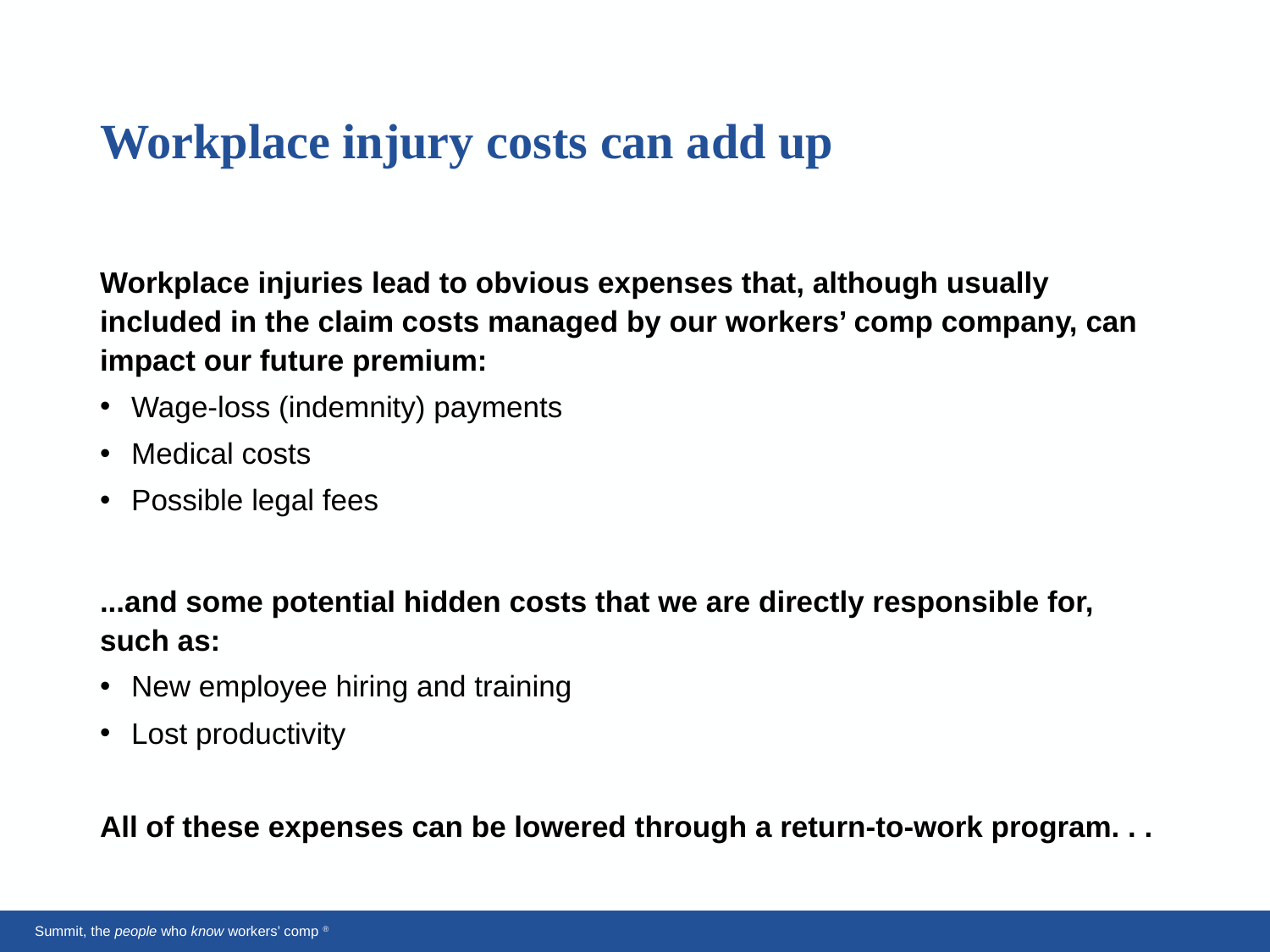

# Workplace injury costs can add up
Workplace injuries lead to obvious expenses that, although usually included in the claim costs managed by our workers’ comp company, can impact our future premium:
Wage-loss (indemnity) payments
Medical costs
Possible legal fees

...and some potential hidden costs that we are directly responsible for, such as:
New employee hiring and training
Lost productivity

All of these expenses can be lowered through a return-to-work program. . .